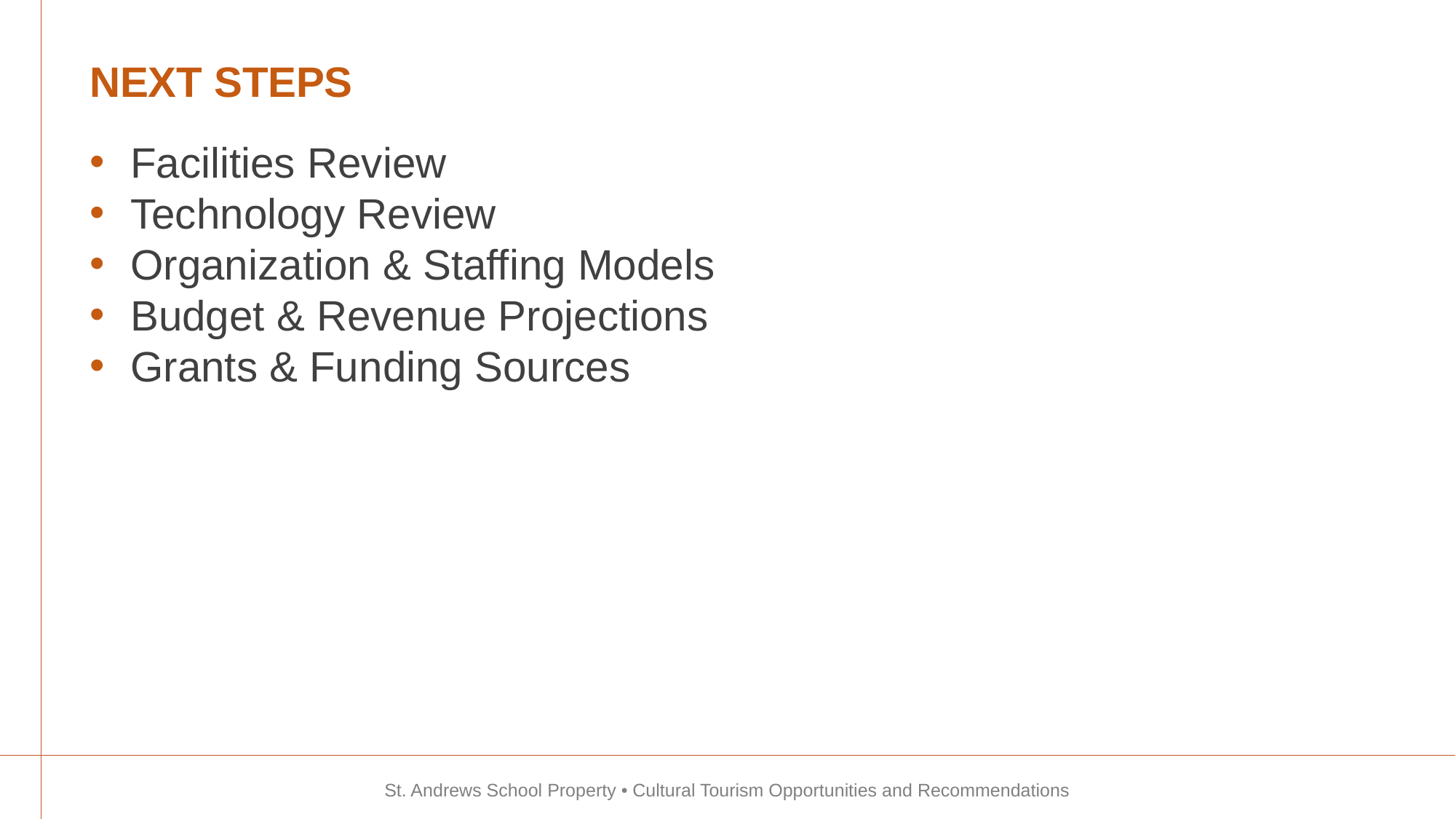

NEXT STEPS
Facilities Review
Technology Review
Organization & Staffing Models
Budget & Revenue Projections
Grants & Funding Sources
St. Andrews School Property • Cultural Tourism Opportunities and Recommendations